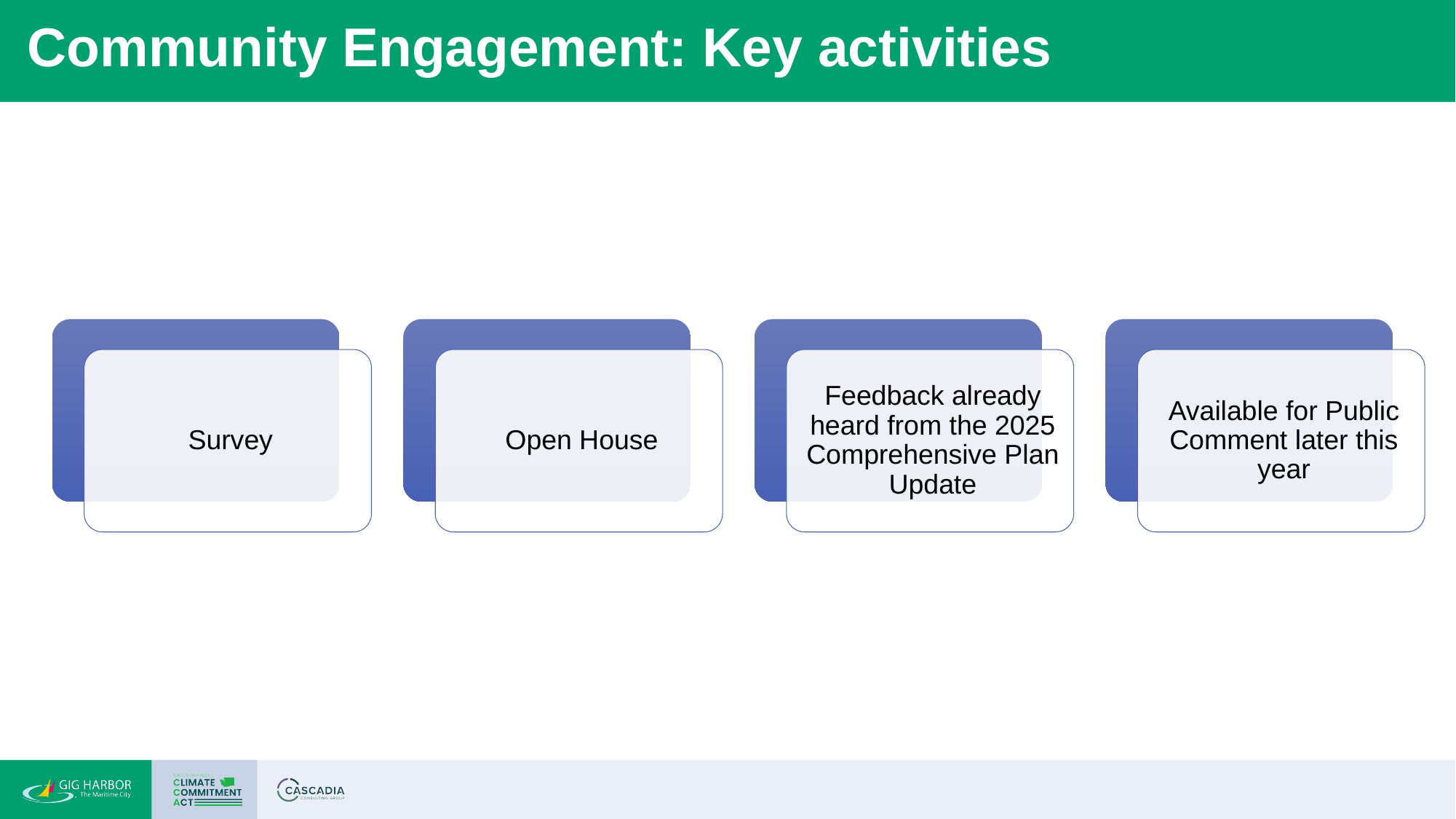

Community Engagement: Key activities
Survey
Open House
Feedback already heard from the 2025 Comprehensive Plan Update
Available for Public Comment later this year